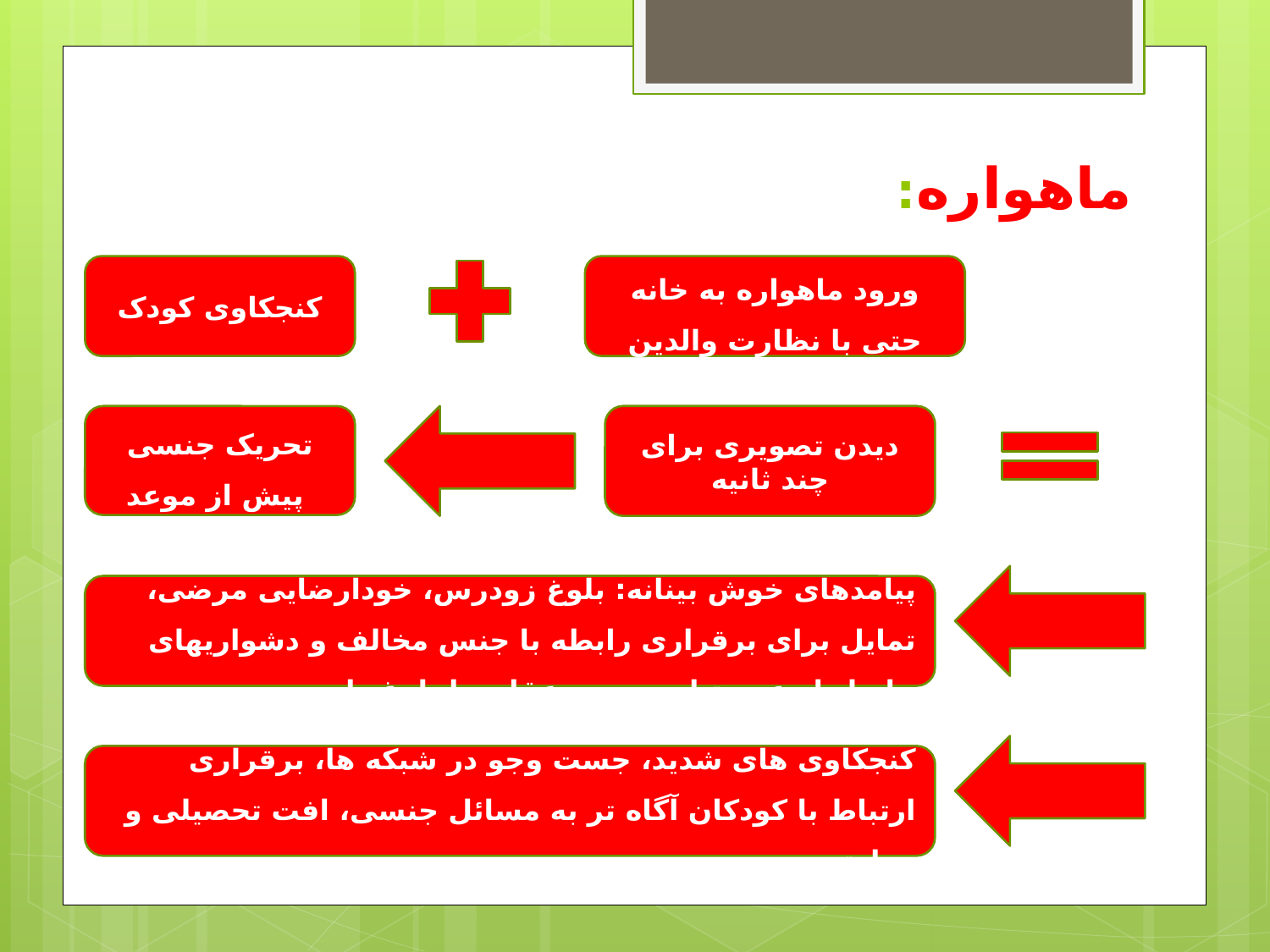

# ماهواره:

کنجکاوی کودک
ورود ماهواره به خانه
حتی با نظارت والدین
تحریک جنسی
 پیش از موعد

دیدن تصویری برای چند ثانیه

پیامدهای خوش بینانه: بلوغ زودرس، خودارضایی مرضی، تمایل برای برقراری رابطه با جنس مخالف و دشواریهای حاصل از عدم تناسب سن عقلی با بلوغ طبیعی

کنجکاوی های شدید، جست وجو در شبکه ها، برقراری ارتباط با کودکان آگاه تر به مسائل جنسی، افت تحصیلی و مهارتی